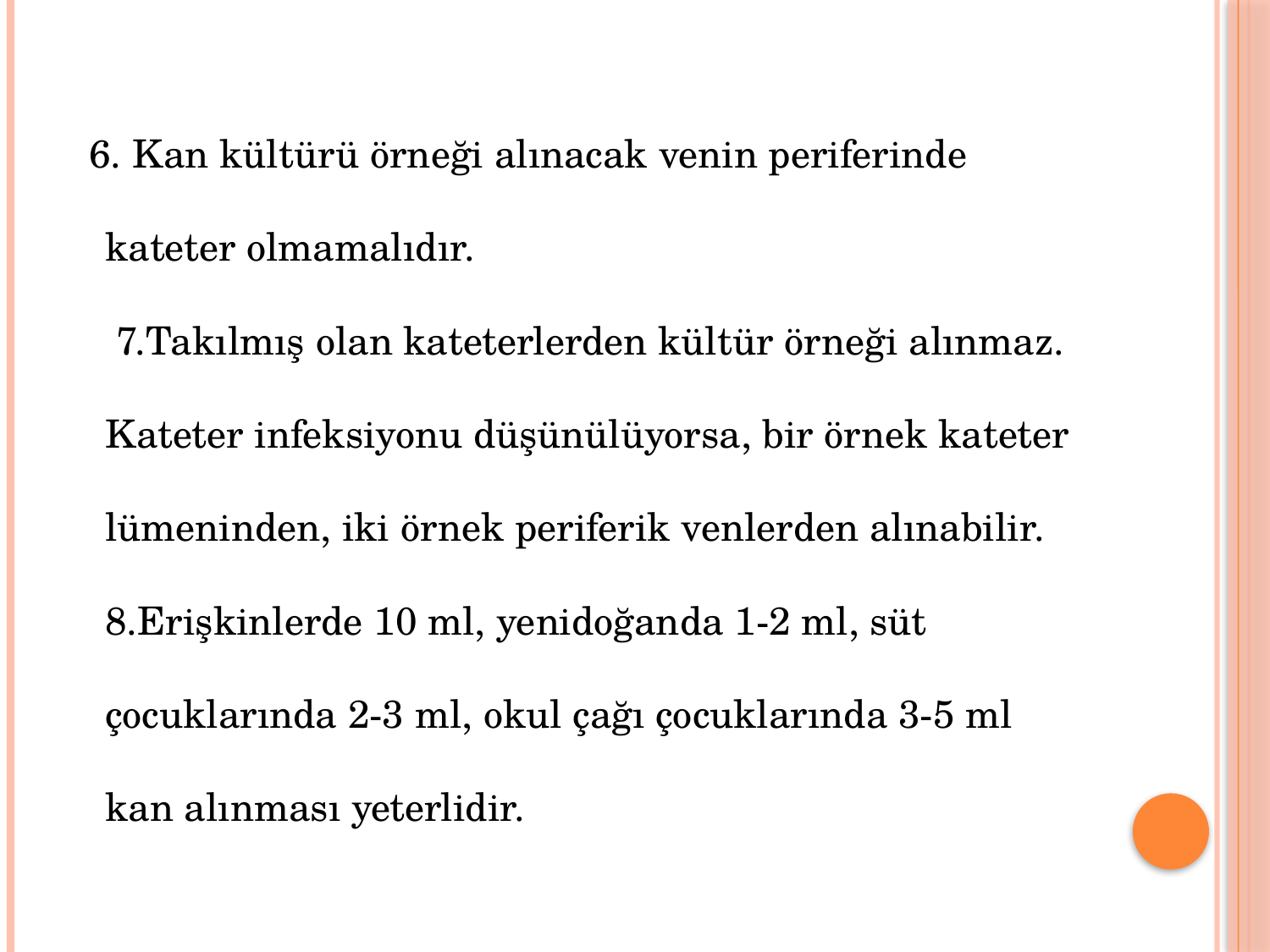

6. Kan kültürü örneği alınacak venin periferinde kateter olmamalıdır.
 7.Takılmış olan kateterlerden kültür örneği alınmaz. Kateter infeksiyonu düşünülüyorsa, bir örnek kateter lümeninden, iki örnek periferik venlerden alınabilir.
8.Erişkinlerde 10 ml, yenidoğanda 1-2 ml, süt çocuklarında 2-3 ml, okul çağı çocuklarında 3-5 ml kan alınması yeterlidir.